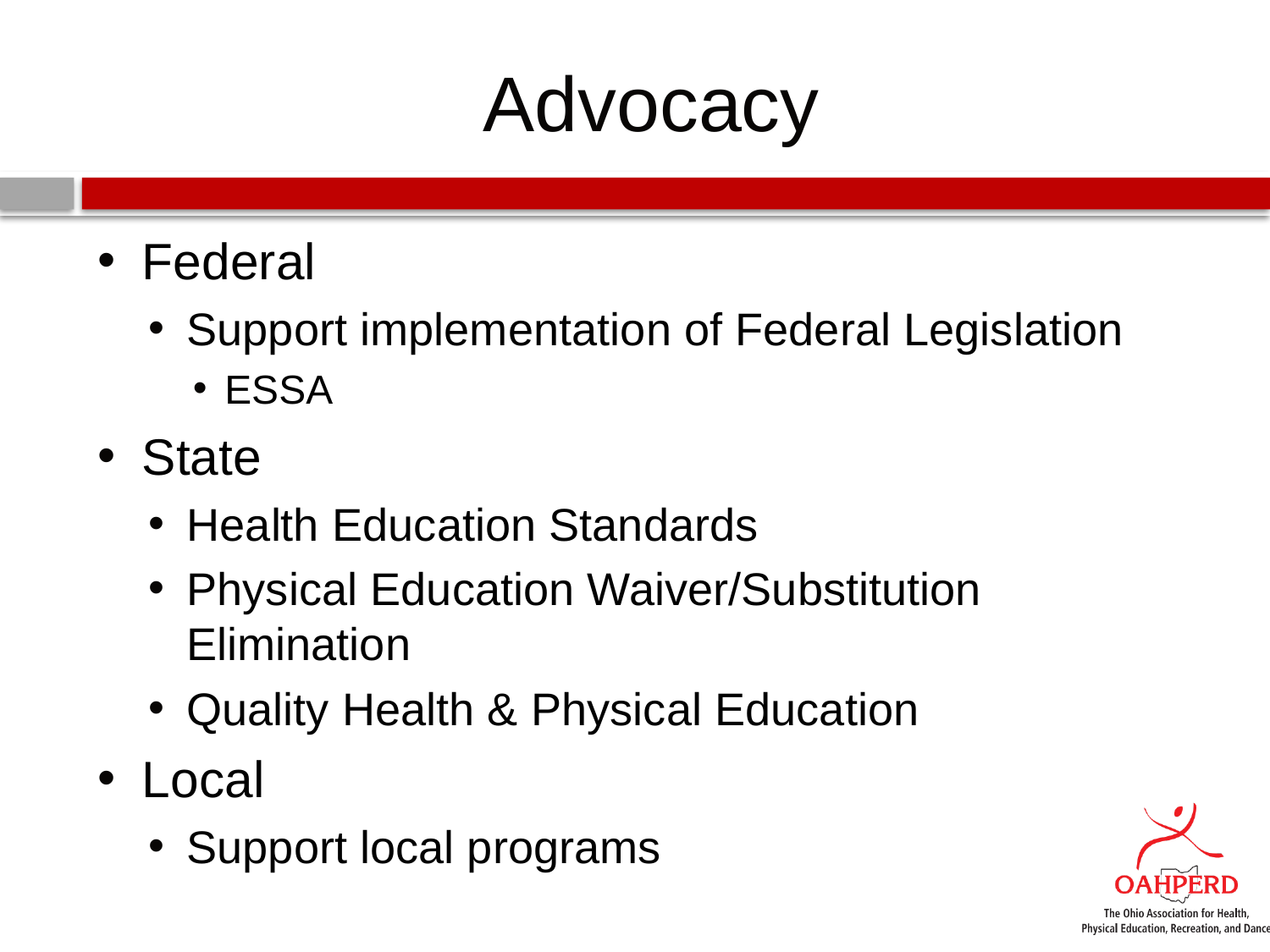

# Advocacy
Federal
Support implementation of Federal Legislation
ESSA
State
Health Education Standards
Physical Education Waiver/Substitution Elimination
Quality Health & Physical Education
Local
Support local programs